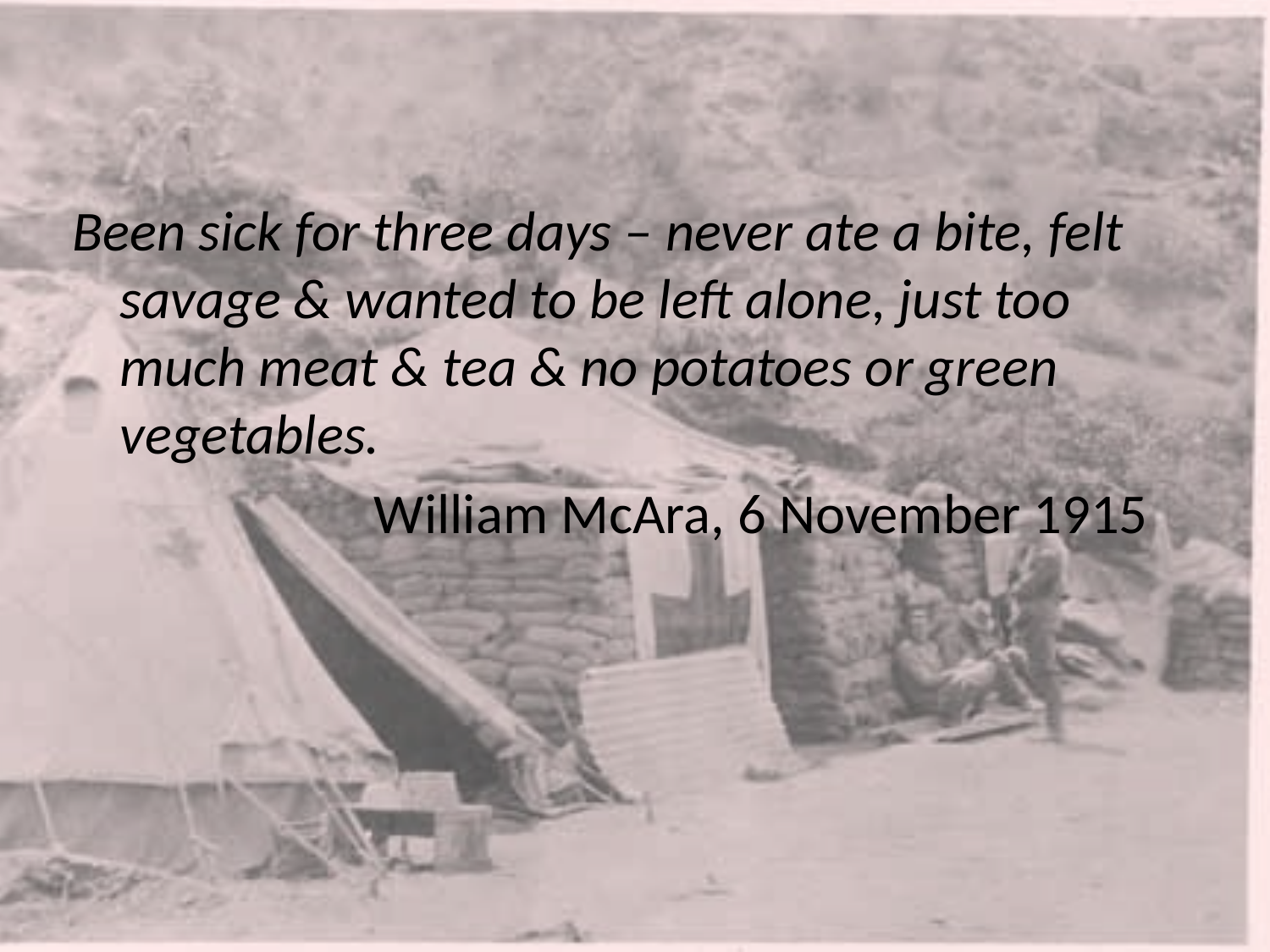

Been sick for three days – never ate a bite, felt savage & wanted to be left alone, just too much meat & tea & no potatoes or green vegetables.
			William McAra, 6 November 1915